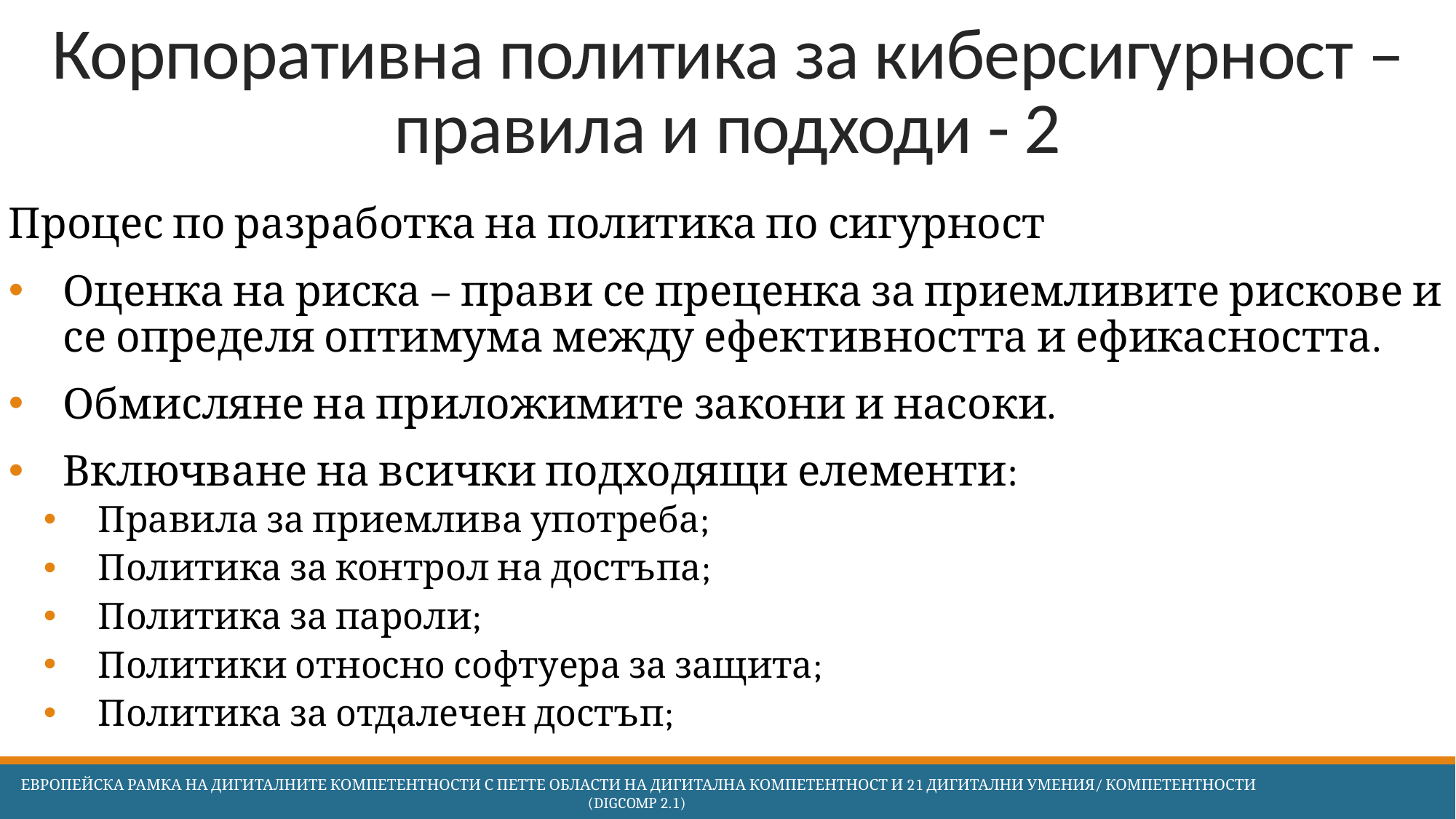

# Корпоративна политика за киберсигурност – правила и подходи - 2
Процес по разработка на политика по сигурност
Оценка на риска – прави се преценка за приемливите рискове и се определя оптимума между ефективността и ефикасността.
Обмисляне на приложимите закони и насоки.
Включване на всички подходящи елементи:
Правила за приемлива употреба;
Политика за контрол на достъпа;
Политика за пароли;
Политики относно софтуера за защита;
Политика за отдалечен достъп;

 Европейска Рамка на дигиталните компетентности с петте области на дигитална компетентност и 21 дигитални умения/ компетентности (DigComp 2.1)